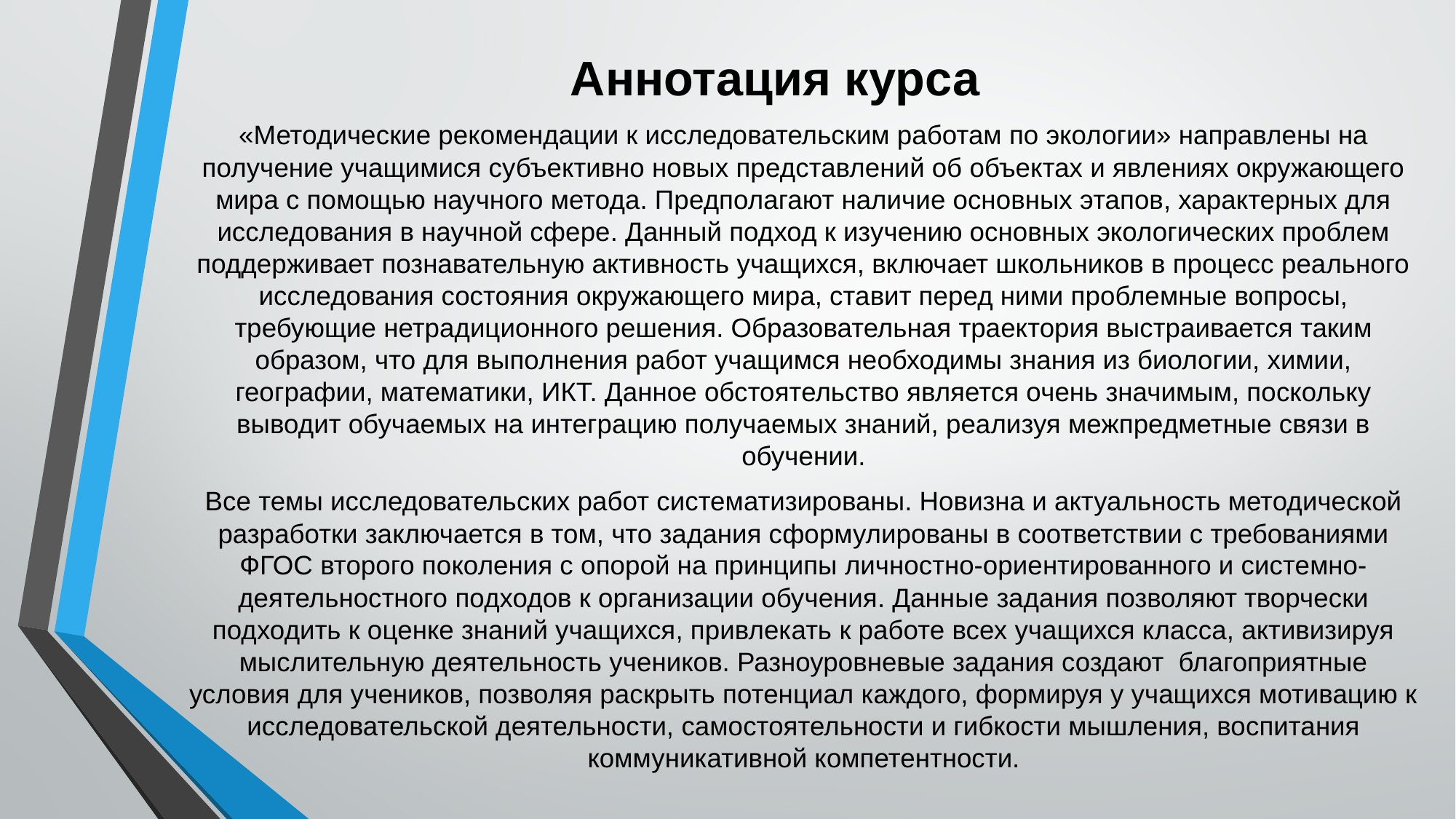

# Аннотация курса
«Методические рекомендации к исследовательским работам по экологии» направлены на получение учащимися субъективно новых представлений об объектах и явлениях окружающего мира с помощью научного метода. Предполагают наличие основных этапов, характерных для исследования в научной сфере. Данный подход к изучению основных экологических проблем поддерживает познавательную активность учащихся, включает школьников в процесс реального исследования состояния окружающего мира, ставит перед ними проблемные вопросы, требующие нетрадиционного решения. Образовательная траектория выстраивается таким образом, что для выполнения работ учащимся необходимы знания из биологии, химии, географии, математики, ИКТ. Данное обстоятельство является очень значимым, поскольку выводит обучаемых на интеграцию получаемых знаний, реализуя межпредметные связи в обучении.
Все темы исследовательских работ систематизированы. Новизна и актуальность методической разработки заключается в том, что задания сформулированы в соответствии с требованиями ФГОС второго поколения с опорой на принципы личностно-ориентированного и системно-деятельностного подходов к организации обучения. Данные задания позволяют творчески подходить к оценке знаний учащихся, привлекать к работе всех учащихся класса, активизируя мыслительную деятельность учеников. Разноуровневые задания создают  благоприятные условия для учеников, позволяя раскрыть потенциал каждого, формируя у учащихся мотивацию к исследовательской деятельности, самостоятельности и гибкости мышления, воспитания коммуникативной компетентности.